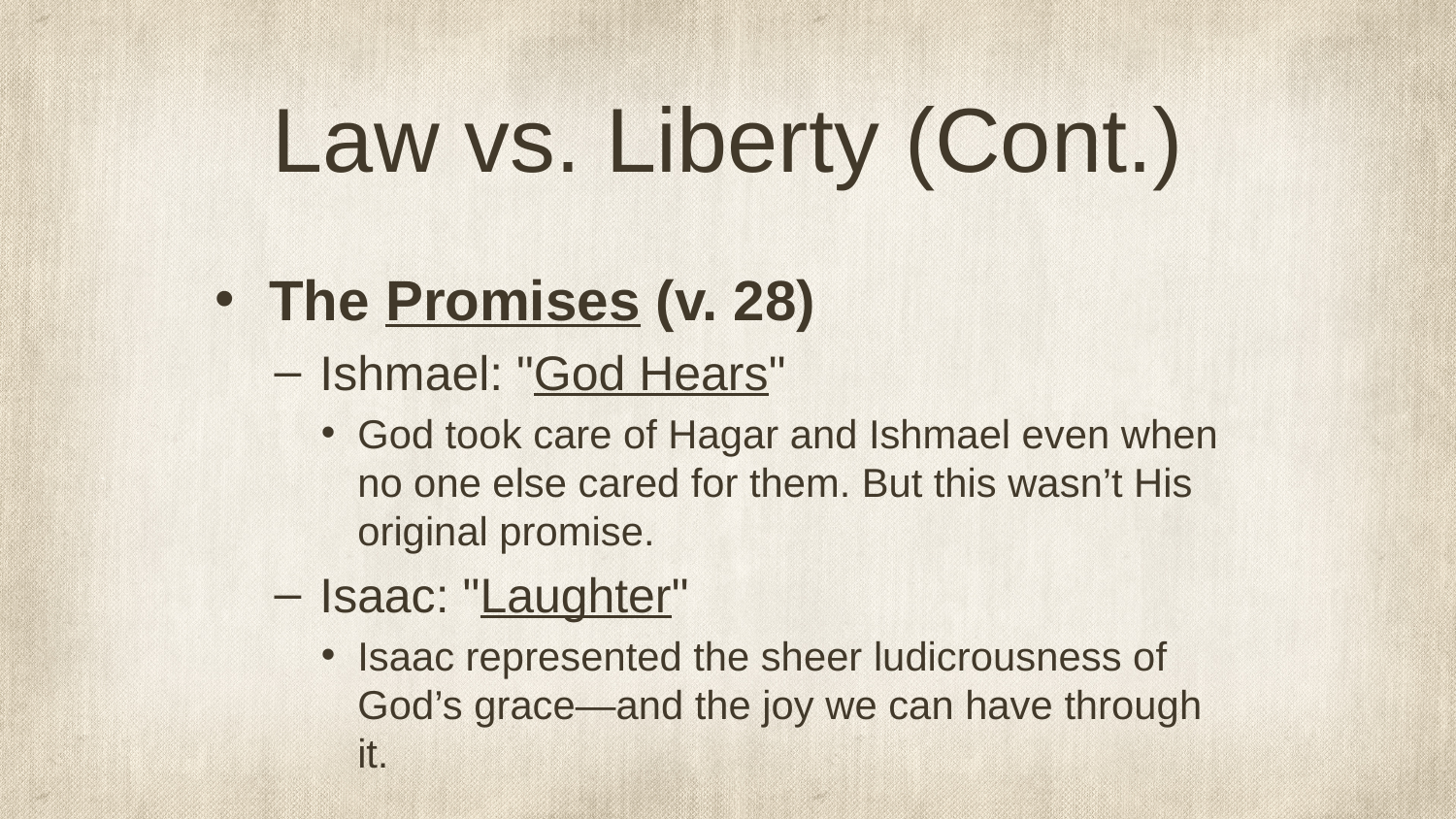

# Law vs. Liberty (Cont.)
The Promises (v. 28)
Ishmael: "God Hears"
God took care of Hagar and Ishmael even when no one else cared for them. But this wasn’t His original promise.
Isaac: "Laughter"
Isaac represented the sheer ludicrousness of God’s grace—and the joy we can have through it.